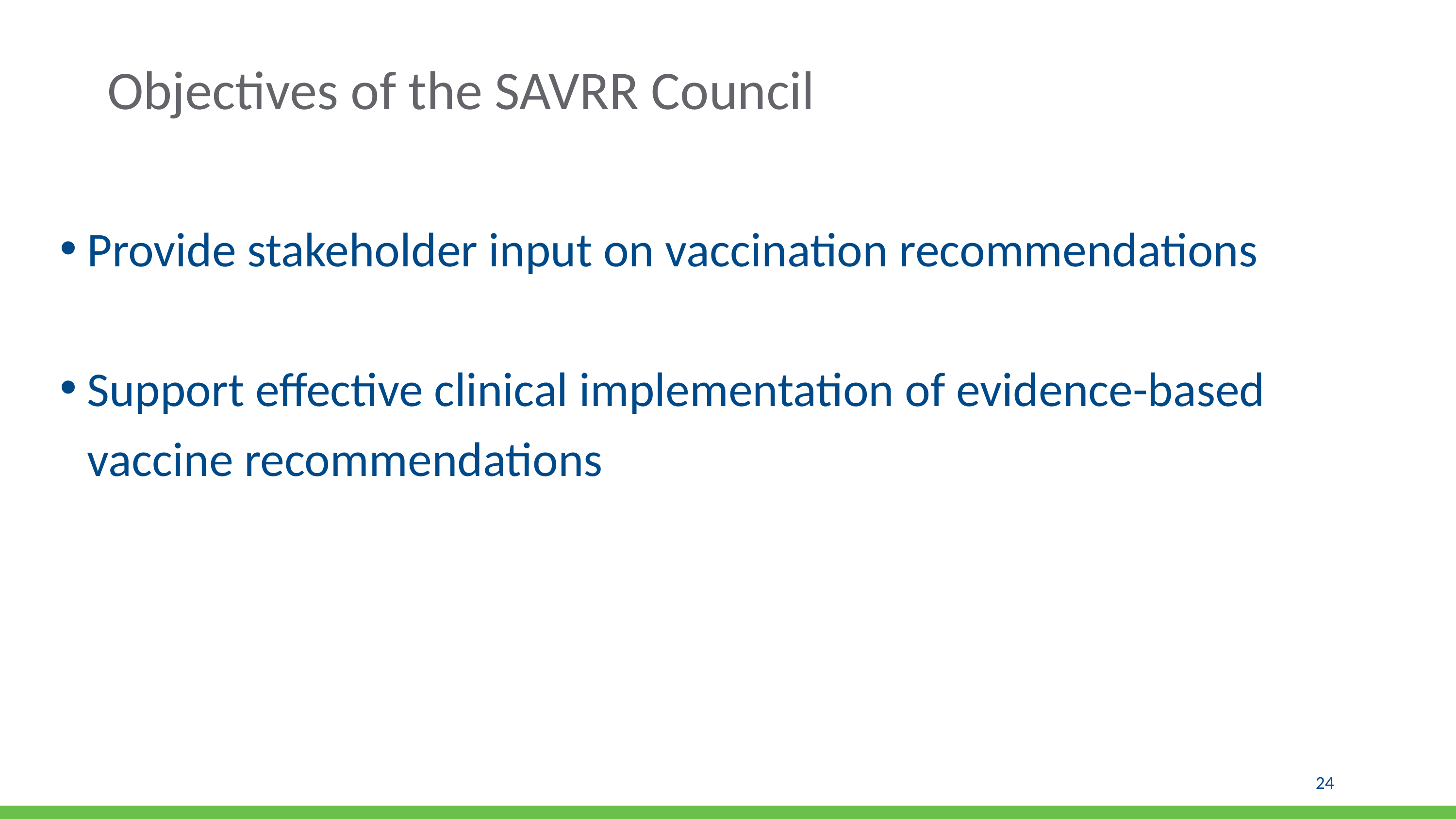

# Objectives of the SAVRR Council

Provide stakeholder input on vaccination recommendations

Support effective clinical implementation of evidence-based vaccine recommendations